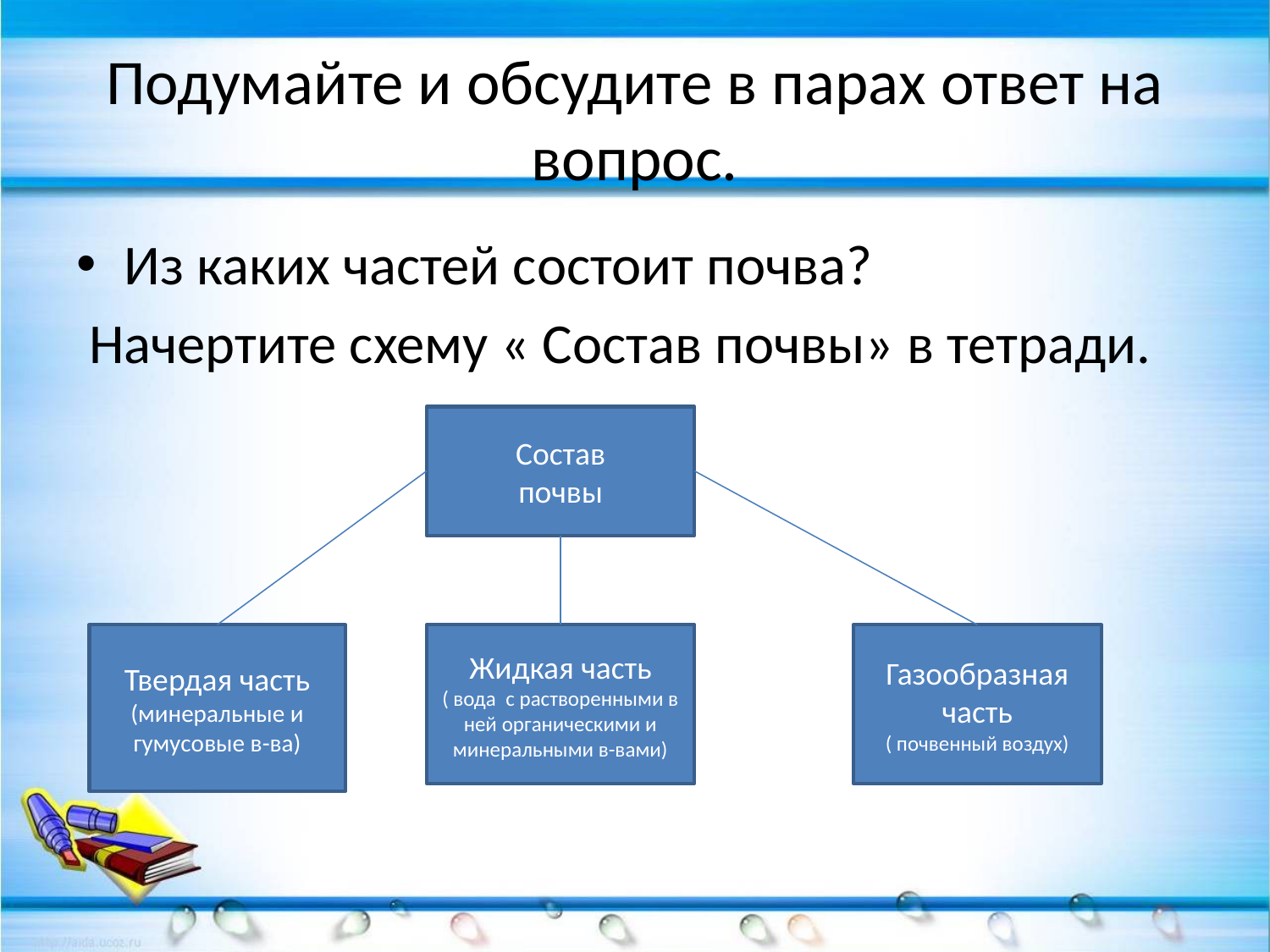

# Подумайте и обсудите в парах ответ на вопрос.
Из каких частей состоит почва?
 Начертите схему « Состав почвы» в тетради.

Состав
почвы
Твердая часть
(минеральные и гумусовые в-ва)
Жидкая часть
( вода  с растворенными в ней органическими и минеральными в-вами)
Газообразная часть
( почвенный воздух)